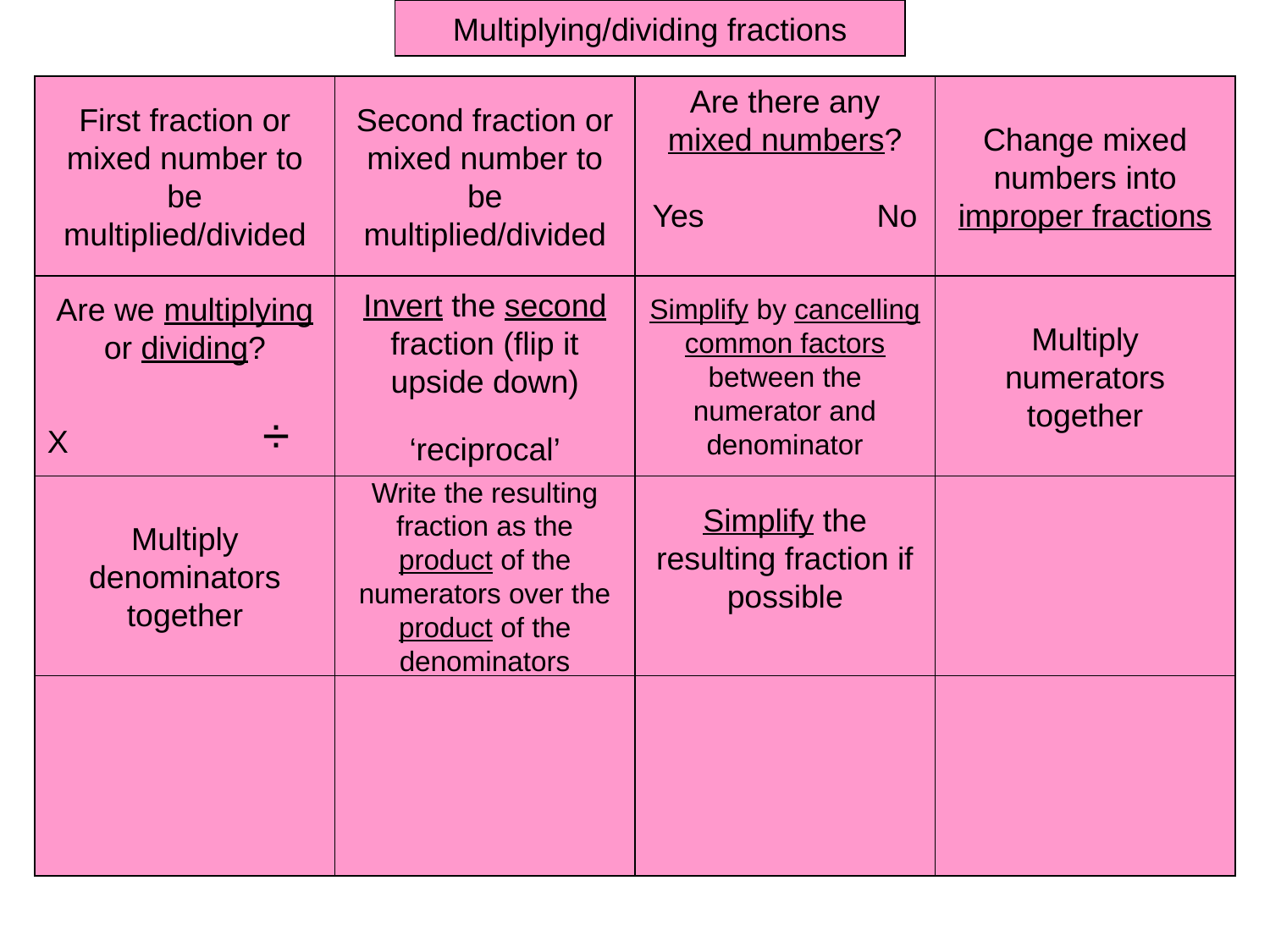

Multiplying/dividing fractions
#
First fraction or mixed number to be multiplied/divided
Second fraction or mixed number to be multiplied/divided
Are there any mixed numbers?

Yes	           No

Change mixed numbers into improper fractions

Are we multiplying or dividing?

X	          ÷
Invert the second fraction (flip it upside down)

‘reciprocal’
Simplify by cancelling common factors between the numerator and denominator
Multiply numerators together
Multiply denominators together
Write the resulting fraction as the product of the numerators over the product of the denominators
Simplify the resulting fraction if possible